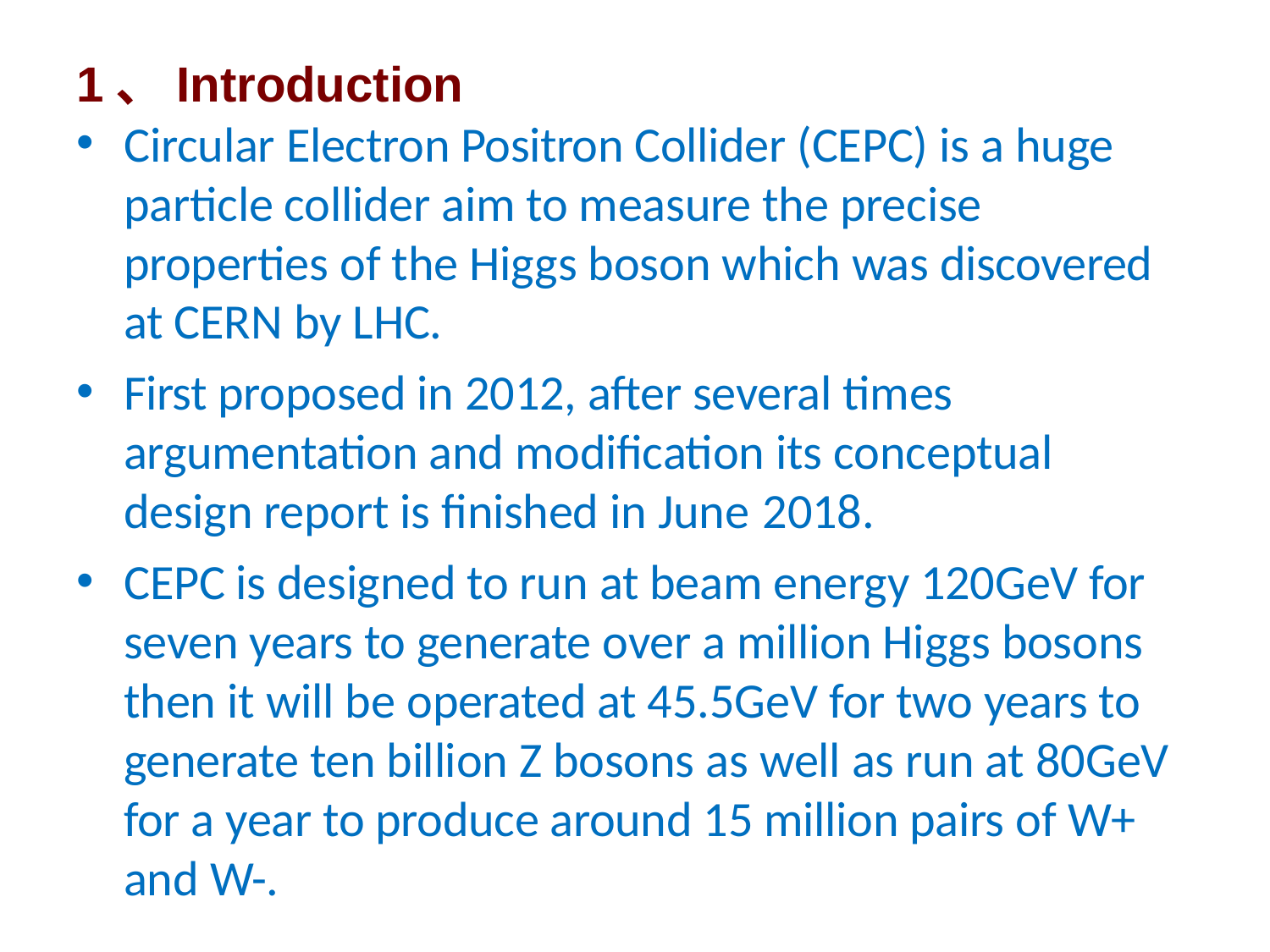

1、Introduction
Circular Electron Positron Collider (CEPC) is a huge  particle collider aim to measure the precise  properties of the Higgs boson which was discovered  at CERN by LHC.
First proposed in 2012, after several times  argumentation and modification its conceptual  design report is finished in June 2018.
CEPC is designed to run at beam energy 120GeV for  seven years to generate over a million Higgs bosons  then it will be operated at 45.5GeV for two years to  generate ten billion Z bosons as well as run at 80GeV  for a year to produce around 15 million pairs of W+  and W-.